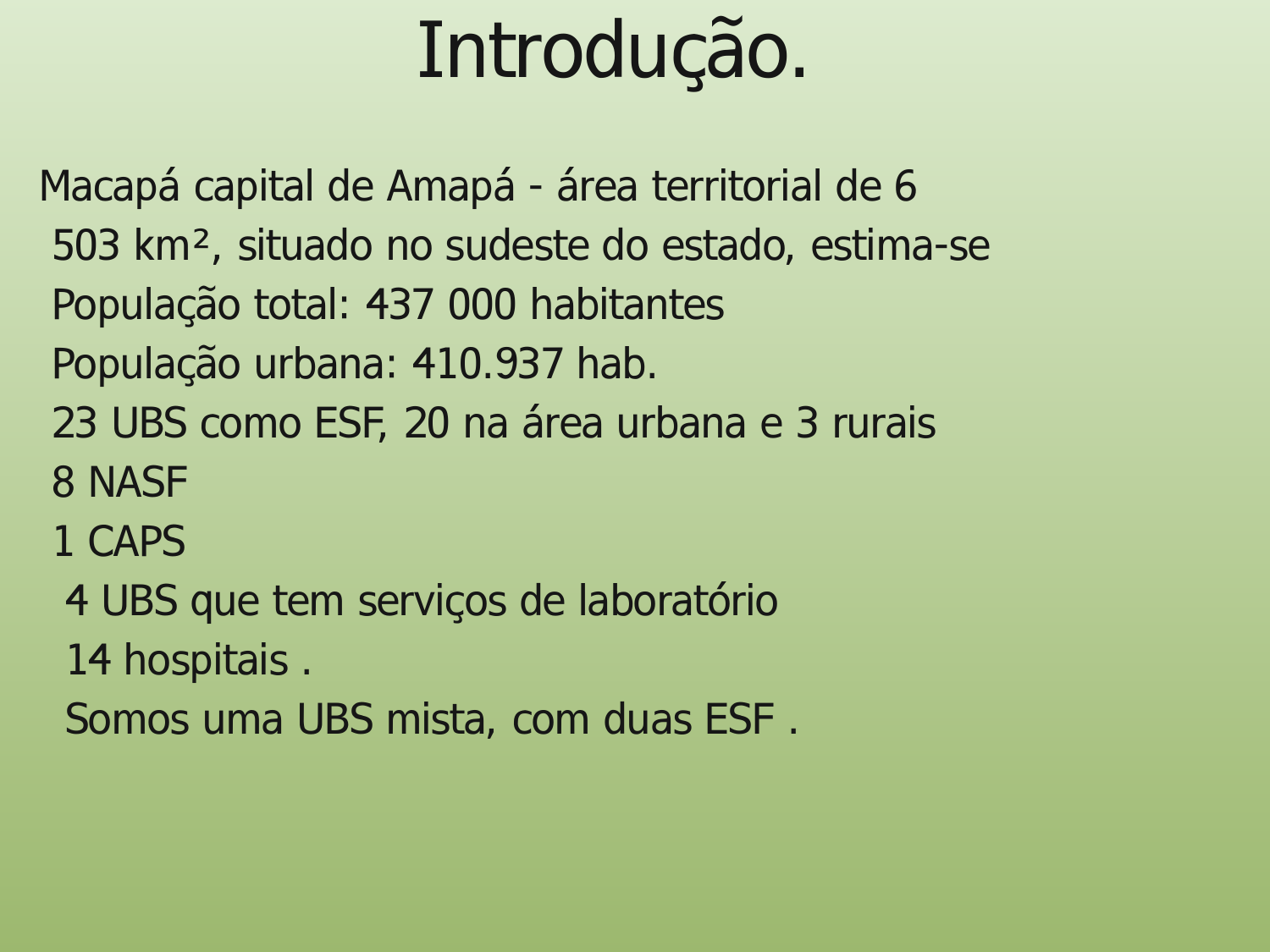

# Introdução.

  Macapá capital de Amapá - área territorial de 6
   503 km², situado no sudeste do estado, estima-se
   População total: 437 000 habitantes
   População urbana: 410.937 hab.
   23 UBS como ESF, 20 na área urbana e 3 rurais
   8 NASF
   1 CAPS
    4 UBS que tem serviços de laboratório
    14 hospitais .
    Somos uma UBS mista, com duas ESF .